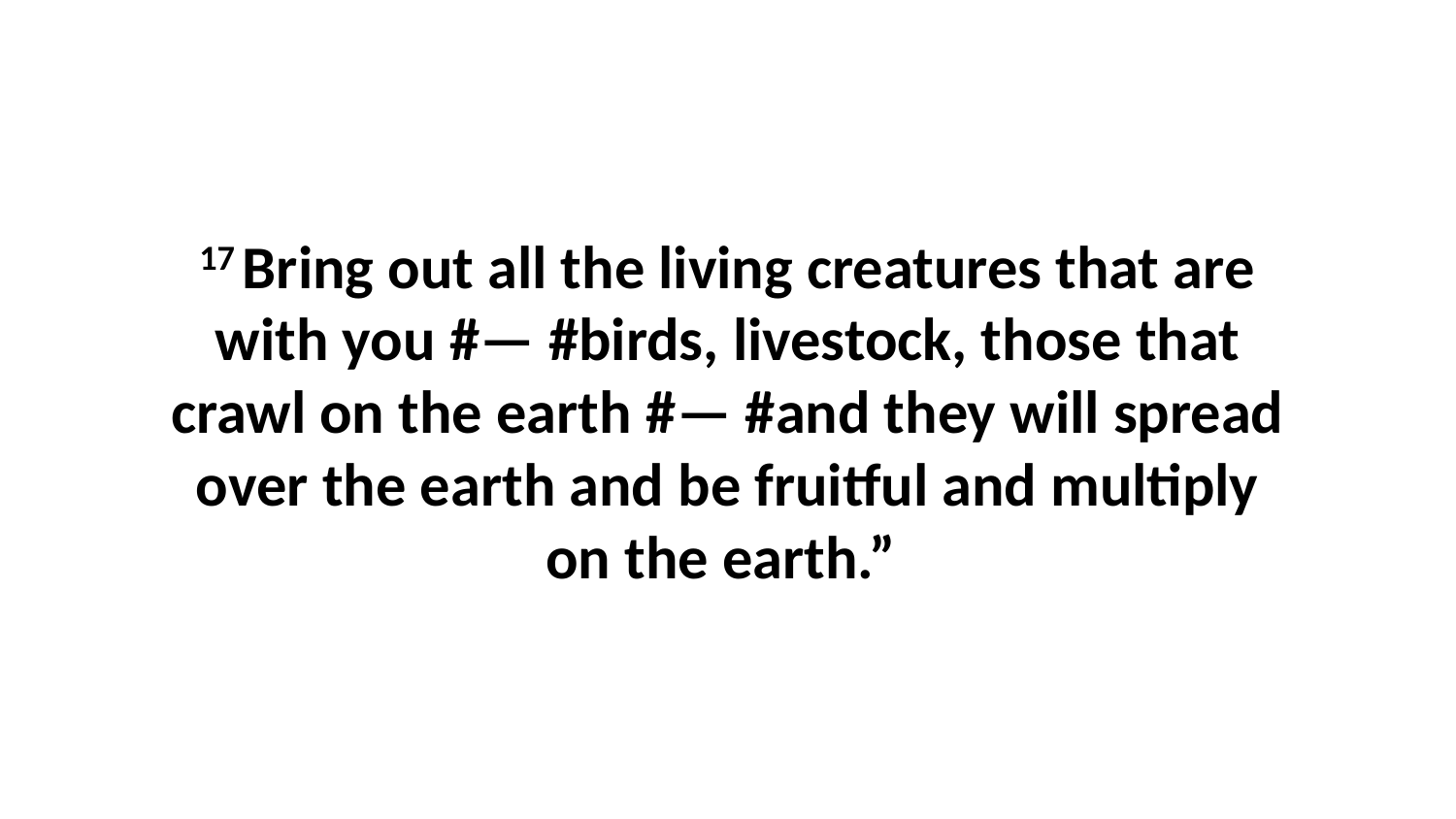

17 Bring out all the living creatures that are with you #— #birds, livestock, those that crawl on the earth #— #and they will spread over the earth and be fruitful and multiply on the earth.”